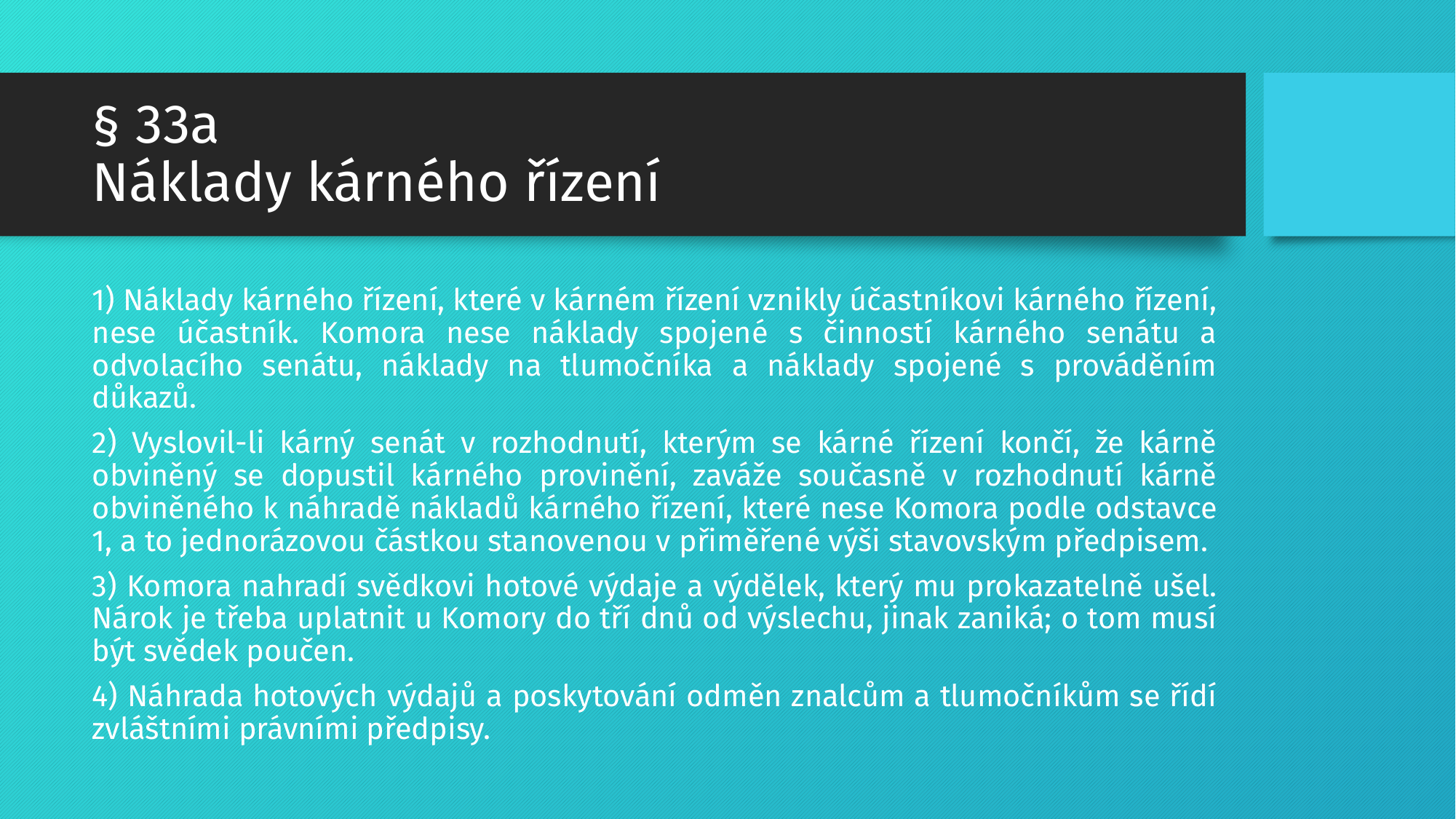

# § 33a Náklady kárného řízení
1) Náklady kárného řízení, které v kárném řízení vznikly účastníkovi kárného řízení, nese účastník. Komora nese náklady spojené s činností kárného senátu a odvolacího senátu, náklady na tlumočníka a náklady spojené s prováděním důkazů.
2) Vyslovil-li kárný senát v rozhodnutí, kterým se kárné řízení končí, že kárně obviněný se dopustil kárného provinění, zaváže současně v rozhodnutí kárně obviněného k náhradě nákladů kárného řízení, které nese Komora podle odstavce 1, a to jednorázovou částkou stanovenou v přiměřené výši stavovským předpisem.
3) Komora nahradí svědkovi hotové výdaje a výdělek, který mu prokazatelně ušel. Nárok je třeba uplatnit u Komory do tří dnů od výslechu, jinak zaniká; o tom musí být svědek poučen.
4) Náhrada hotových výdajů a poskytování odměn znalcům a tlumočníkům se řídí zvláštními právními předpisy.